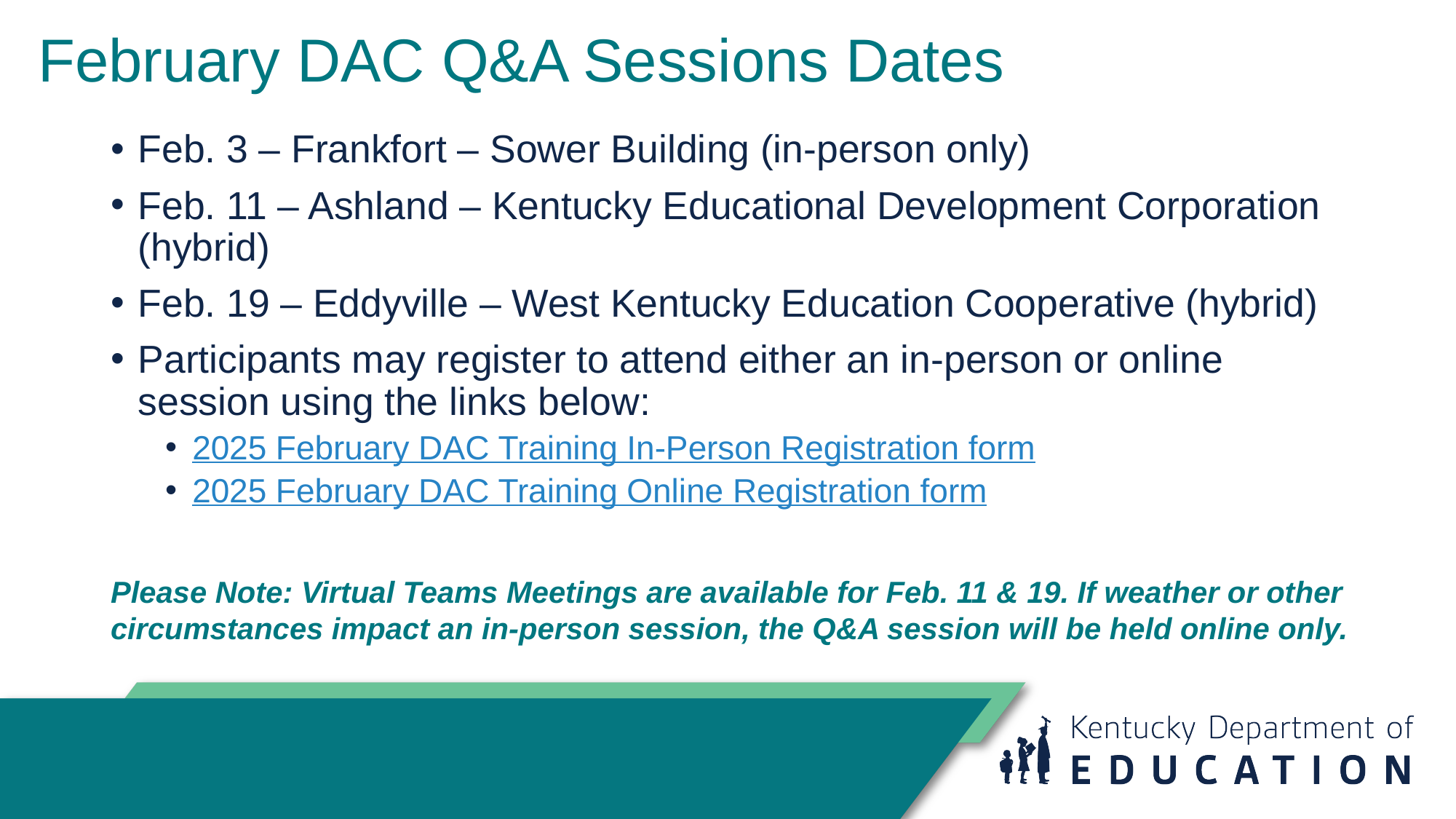

# February DAC Q&A Sessions Dates
Feb. 3 – Frankfort – Sower Building (in-person only)
Feb. 11 – Ashland – Kentucky Educational Development Corporation (hybrid)
Feb. 19 – Eddyville – West Kentucky Education Cooperative (hybrid)
Participants may register to attend either an in-person or online session using the links below:
2025 February DAC Training In-Person Registration form
2025 February DAC Training Online Registration form

Please Note: Virtual Teams Meetings are available for Feb. 11 & 19. If weather or other circumstances impact an in-person session, the Q&A session will be held online only.